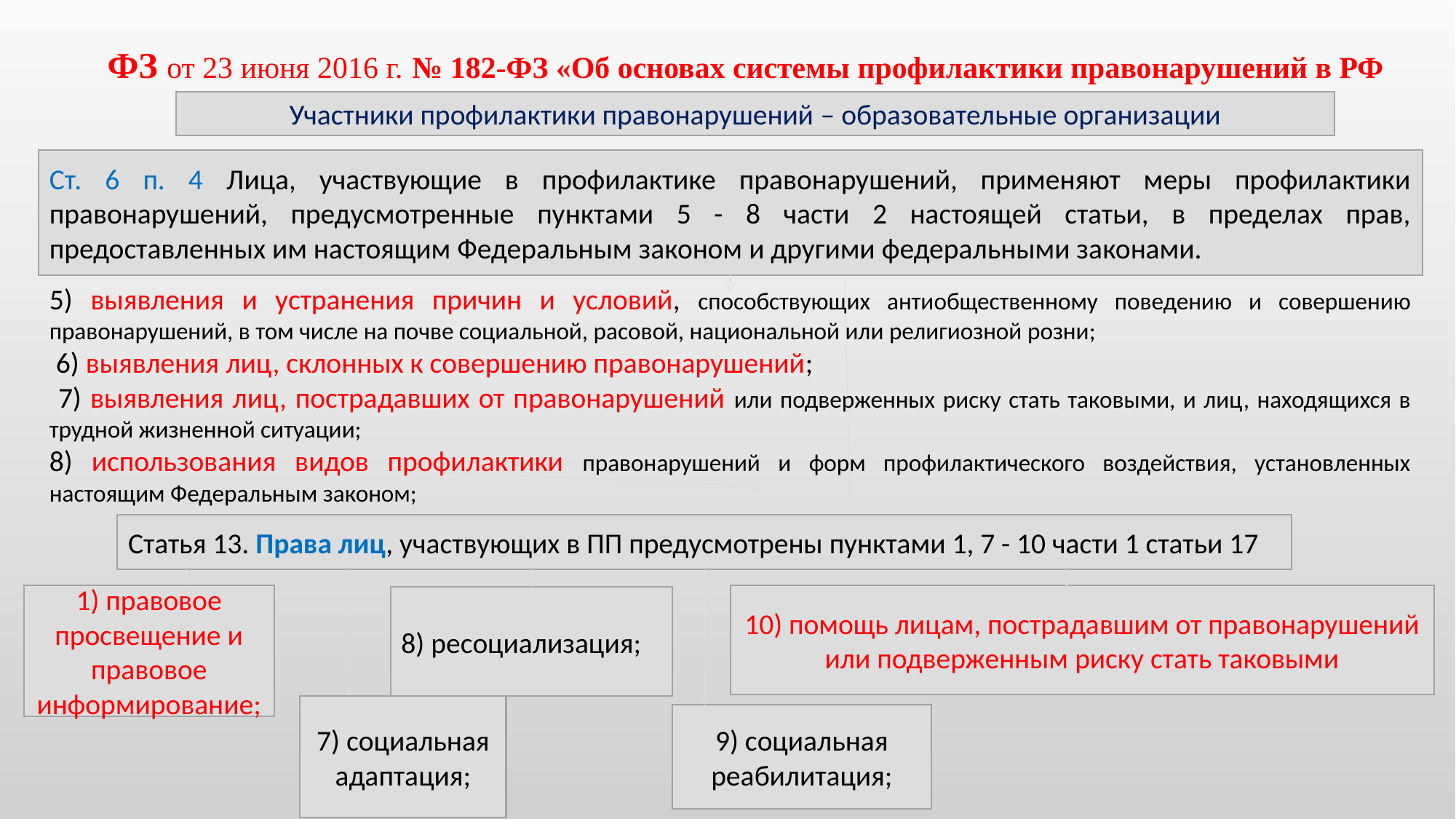

ФЗ от 23 июня 2016 г. № 182-ФЗ «Об основах системы профилактики правонарушений в РФ
Участники профилактики правонарушений – образовательные организации
Ст. 6 п. 4 Лица, участвующие в профилактике правонарушений, применяют меры профилактики правонарушений, предусмотренные пунктами 5 - 8 части 2 настоящей статьи, в пределах прав, предоставленных им настоящим Федеральным законом и другими федеральными законами.
5) выявления и устранения причин и условий, способствующих антиобщественному поведению и совершению правонарушений, в том числе на почве социальной, расовой, национальной или религиозной розни;
 6) выявления лиц, склонных к совершению правонарушений;
 7) выявления лиц, пострадавших от правонарушений или подверженных риску стать таковыми, и лиц, находящихся в трудной жизненной ситуации;
8) использования видов профилактики правонарушений и форм профилактического воздействия, установленных настоящим Федеральным законом;
Статья 13. Права лиц, участвующих в ПП предусмотрены пунктами 1, 7 - 10 части 1 статьи 17
1) правовое просвещение и правовое информирование;
10) помощь лицам, пострадавшим от правонарушений или подверженным риску стать таковыми
8) ресоциализация;
7) социальная адаптация;
9) социальная реабилитация;